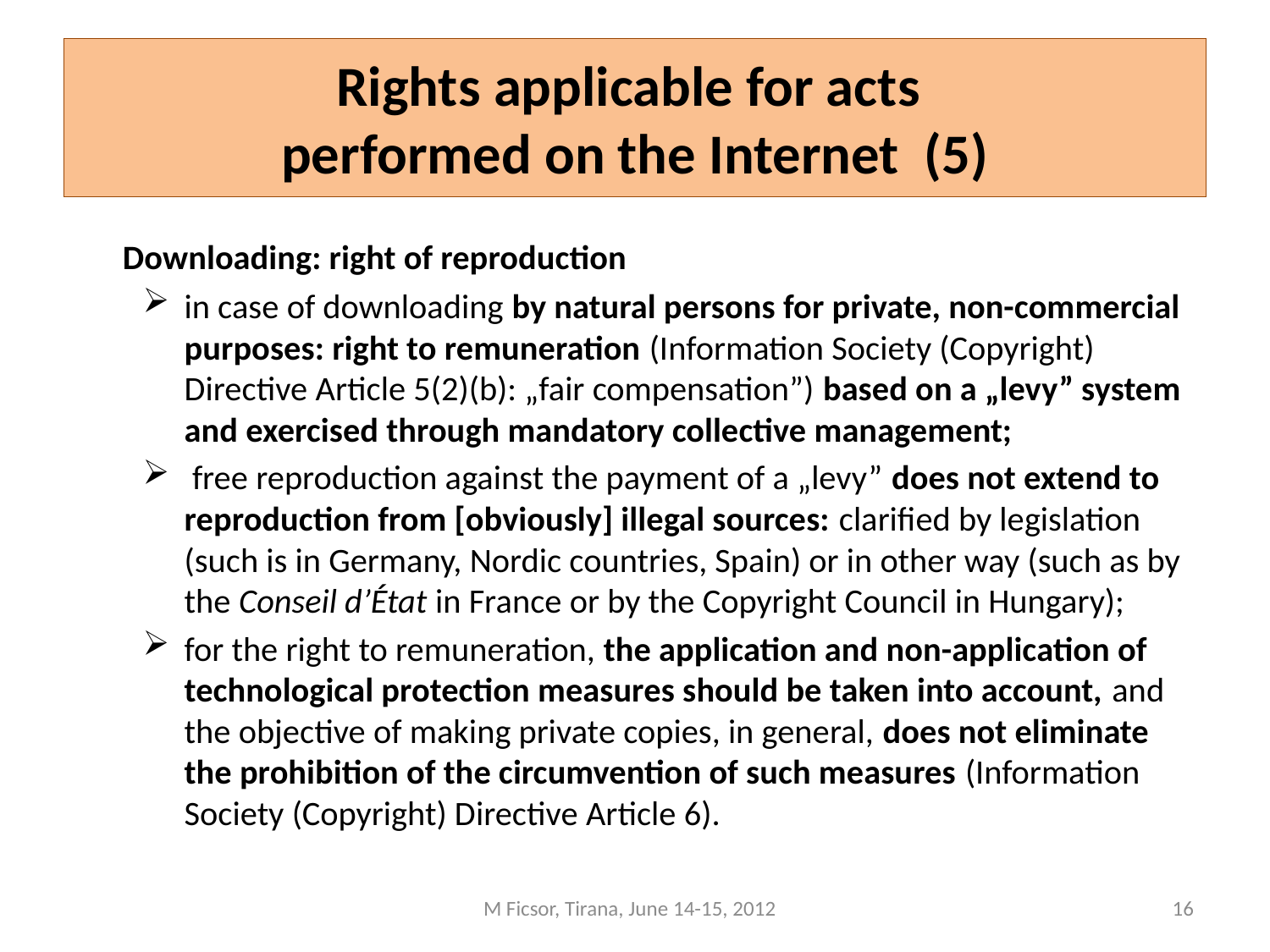

# Rights applicable for acts performed on the Internet  (5)
     Downloading: right of reproduction
in case of downloading by natural persons for private, non-commercial purposes: right to remuneration (Information Society (Copyright) Directive Article 5(2)(b): „fair compensation”) based on a „levy” system and exercised through mandatory collective management;
 free reproduction against the payment of a „levy” does not extend to reproduction from [obviously] illegal sources: clarified by legislation (such is in Germany, Nordic countries, Spain) or in other way (such as by the Conseil d’État in France or by the Copyright Council in Hungary);
for the right to remuneration, the application and non-application of technological protection measures should be taken into account, and the objective of making private copies, in general, does not eliminate the prohibition of the circumvention of such measures (Information Society (Copyright) Directive Article 6).
M Ficsor, Tirana, June 14-15, 2012
16